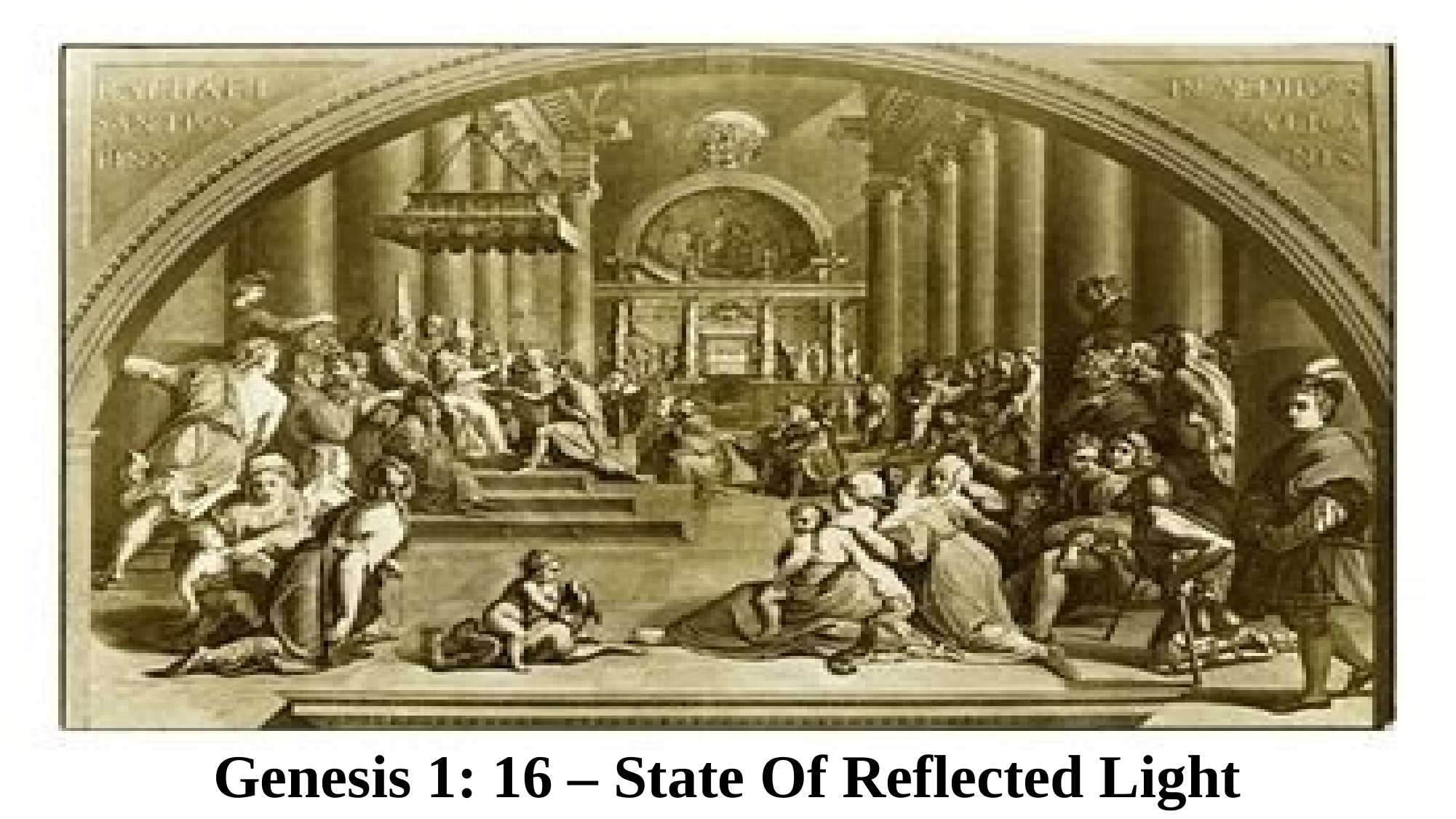

# Genesis 1: 16 – State Of Reflected Light